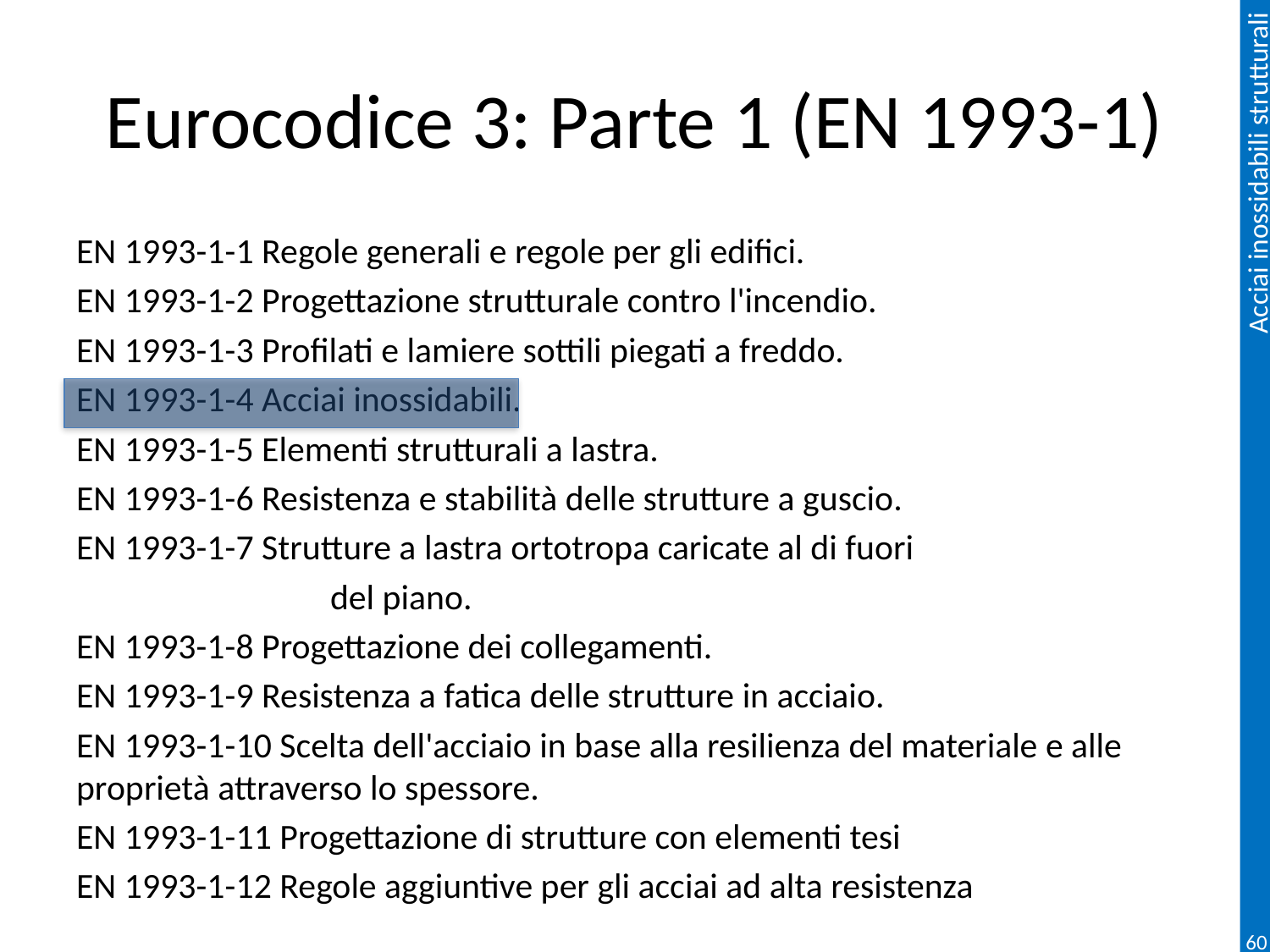

# Eurocodice 3: Parte 1 (EN 1993-1)
EN 1993-1-1 Regole generali e regole per gli edifici.
EN 1993-1-2 Progettazione strutturale contro l'incendio.
EN 1993-1-3 Profilati e lamiere sottili piegati a freddo.
EN 1993-1-4 Acciai inossidabili.
EN 1993-1-5 Elementi strutturali a lastra.
EN 1993-1-6 Resistenza e stabilità delle strutture a guscio.
EN 1993-1-7 Strutture a lastra ortotropa caricate al di fuori
		del piano.
EN 1993-1-8 Progettazione dei collegamenti.
EN 1993-1-9 Resistenza a fatica delle strutture in acciaio.
EN 1993-1-10 Scelta dell'acciaio in base alla resilienza del materiale e alle proprietà attraverso lo spessore.
EN 1993-1-11 Progettazione di strutture con elementi tesi
EN 1993-1-12 Regole aggiuntive per gli acciai ad alta resistenza

60